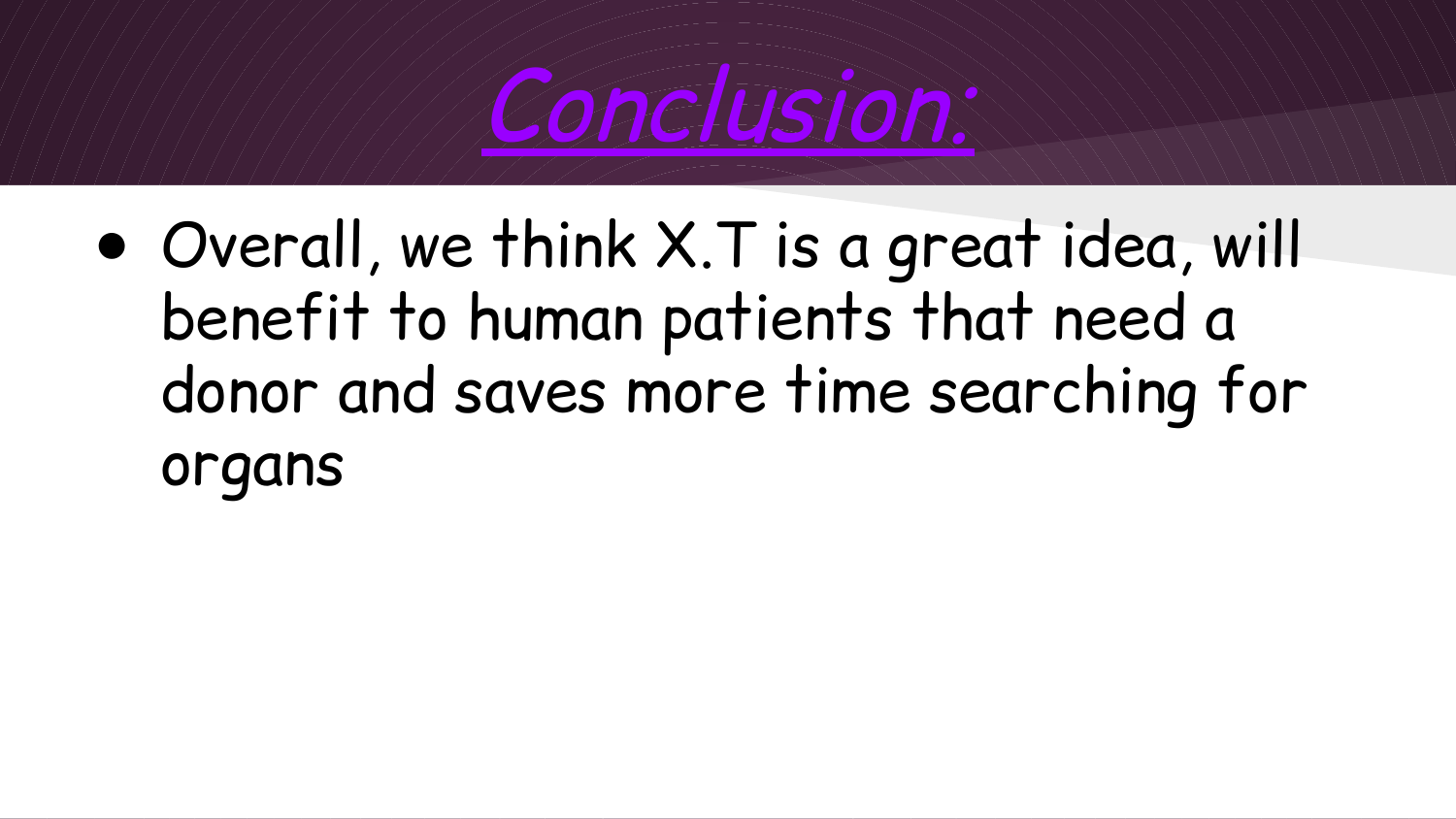

# Conclusion:
Overall, we think X.T is a great idea, will benefit to human patients that need a donor and saves more time searching for organs